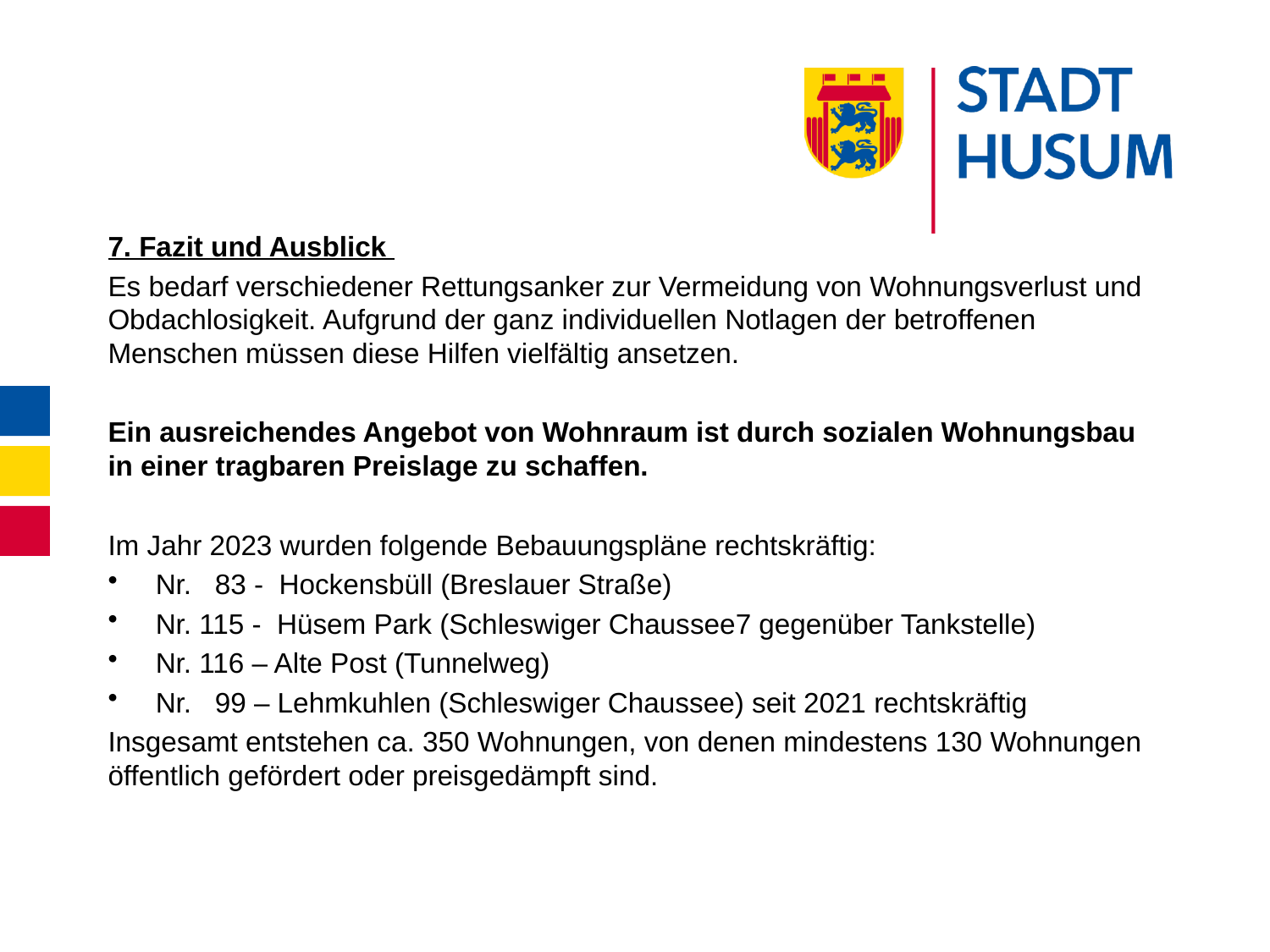

#
7. Fazit und Ausblick
Es bedarf verschiedener Rettungsanker zur Vermeidung von Wohnungsverlust und Obdachlosigkeit. Aufgrund der ganz individuellen Notlagen der betroffenen Menschen müssen diese Hilfen vielfältig ansetzen.

Ein ausreichendes Angebot von Wohnraum ist durch sozialen Wohnungsbau in einer tragbaren Preislage zu schaffen.

Im Jahr 2023 wurden folgende Bebauungspläne rechtskräftig:
Nr.   83 -  Hockensbüll (Breslauer Straße)
Nr. 115 -  Hüsem Park (Schleswiger Chaussee7 gegenüber Tankstelle)
Nr. 116 – Alte Post (Tunnelweg)
Nr.   99 – Lehmkuhlen (Schleswiger Chaussee) seit 2021 rechtskräftig
Insgesamt entstehen ca. 350 Wohnungen, von denen mindestens 130 Wohnungen öffentlich gefördert oder preisgedämpft sind.